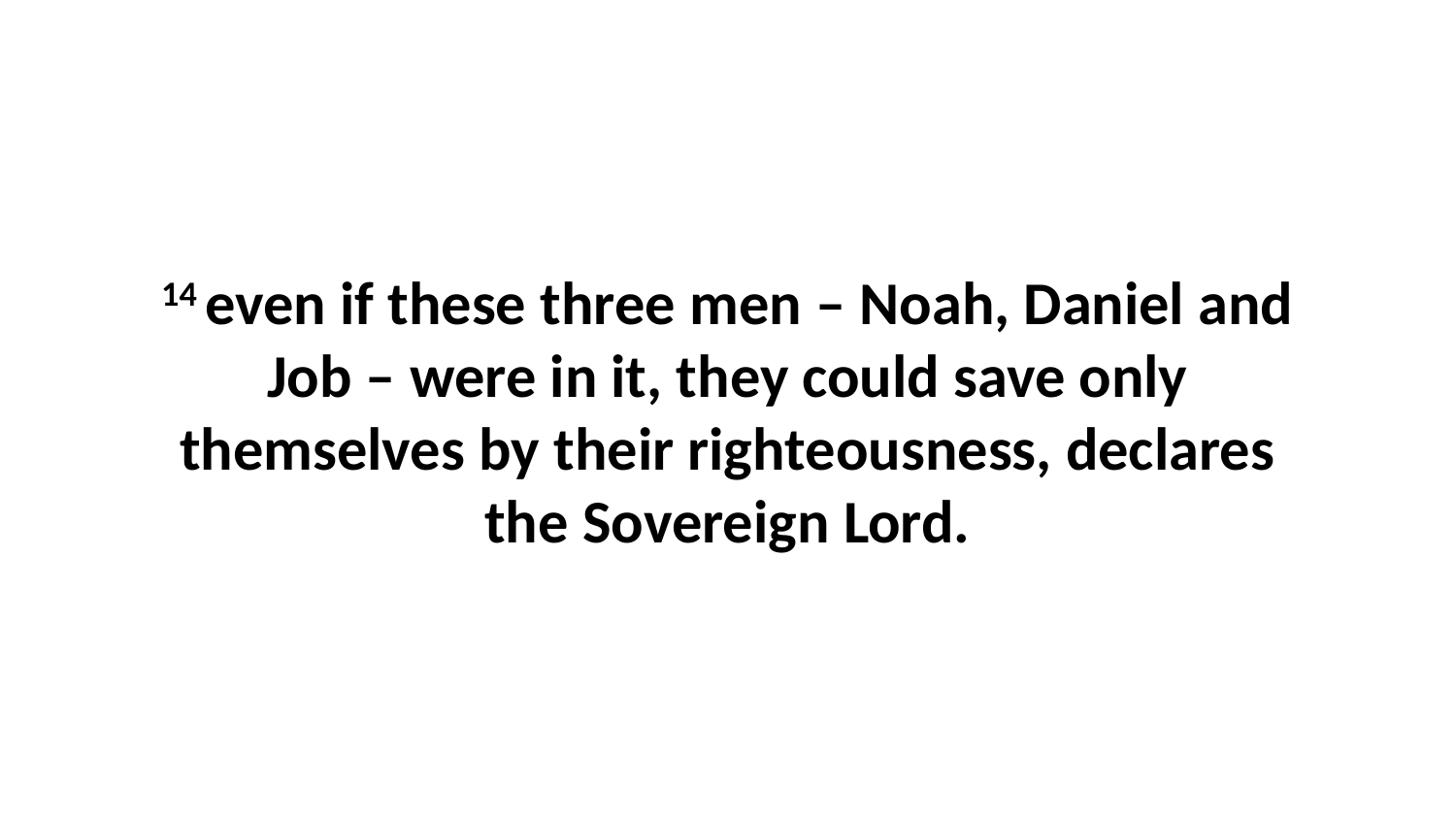

14 even if these three men – Noah, Daniel and Job – were in it, they could save only themselves by their righteousness, declares the Sovereign Lord.